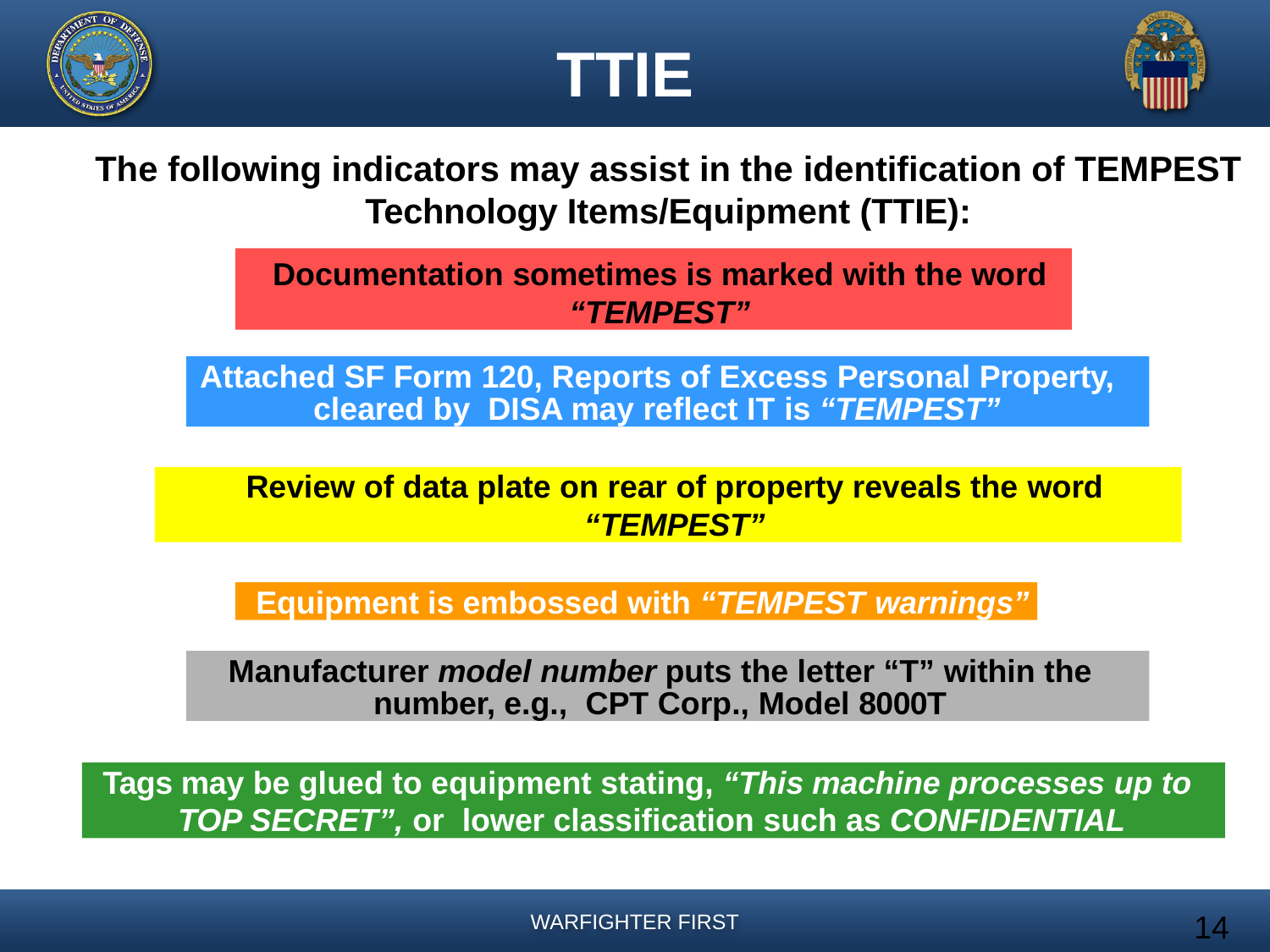

# TTIE
The following indicators may assist in the identification of TEMPEST Technology Items/Equipment (TTIE):
Documentation sometimes is marked with the word “TEMPEST”
Attached SF Form 120, Reports of Excess Personal Property, cleared by  DISA may reflect IT is “TEMPEST”
Review of data plate on rear of property reveals the word “TEMPEST”
Equipment is embossed with “TEMPEST warnings”
Manufacturer model number puts the letter “T” within the number, e.g.,  CPT Corp., Model 8000T
Tags may be glued to equipment stating, “This machine processes up to
TOP SECRET”, or  lower classification such as CONFIDENTIAL
14